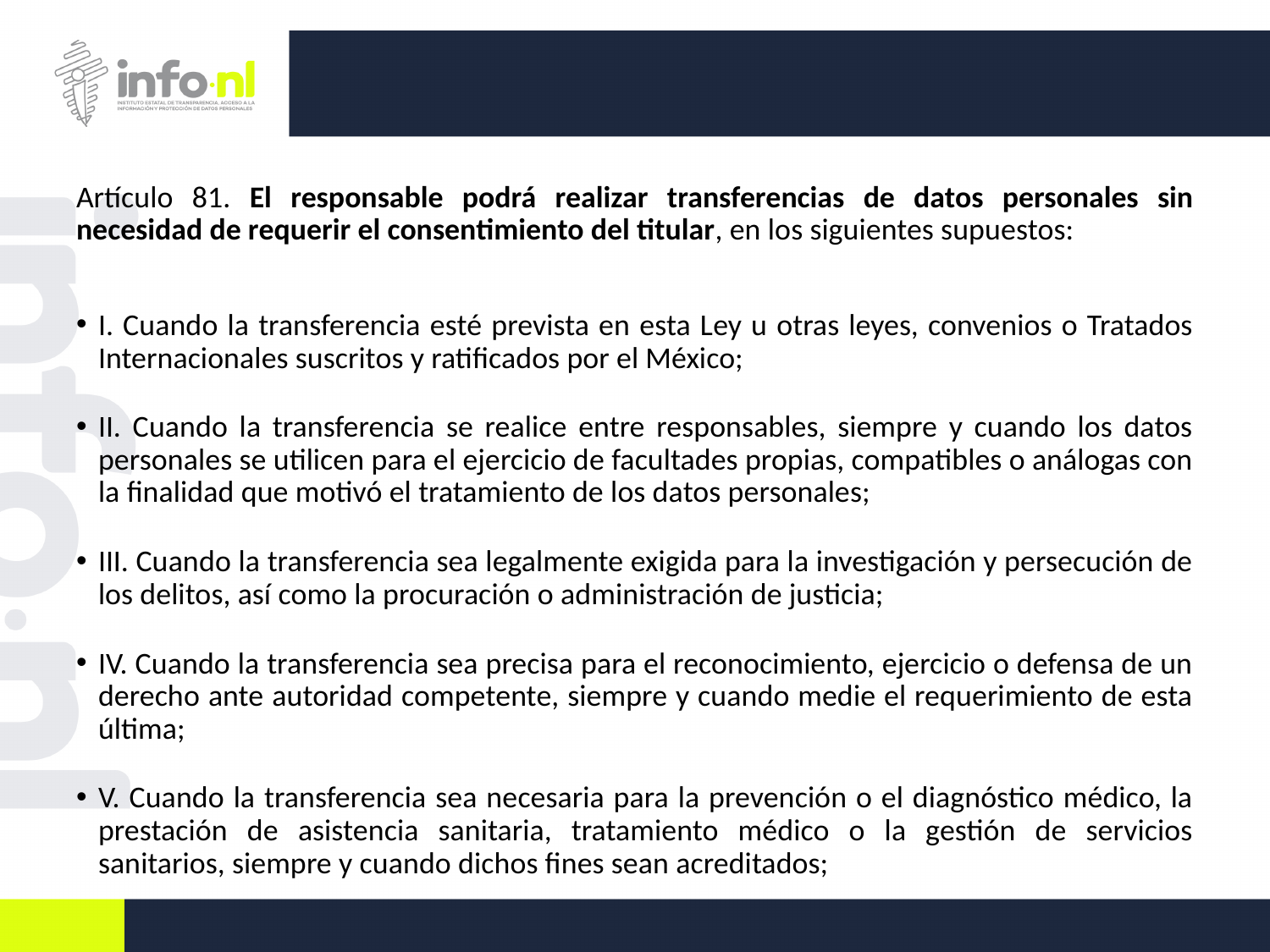

Artículo 81. El responsable podrá realizar transferencias de datos personales sin necesidad de requerir el consentimiento del titular, en los siguientes supuestos:

I. Cuando la transferencia esté prevista en esta Ley u otras leyes, convenios o Tratados Internacionales suscritos y ratificados por el México;
II. Cuando la transferencia se realice entre responsables, siempre y cuando los datos personales se utilicen para el ejercicio de facultades propias, compatibles o análogas con la finalidad que motivó el tratamiento de los datos personales;
III. Cuando la transferencia sea legalmente exigida para la investigación y persecución de los delitos, así como la procuración o administración de justicia;
IV. Cuando la transferencia sea precisa para el reconocimiento, ejercicio o defensa de un derecho ante autoridad competente, siempre y cuando medie el requerimiento de esta última;
V. Cuando la transferencia sea necesaria para la prevención o el diagnóstico médico, la prestación de asistencia sanitaria, tratamiento médico o la gestión de servicios sanitarios, siempre y cuando dichos fines sean acreditados;